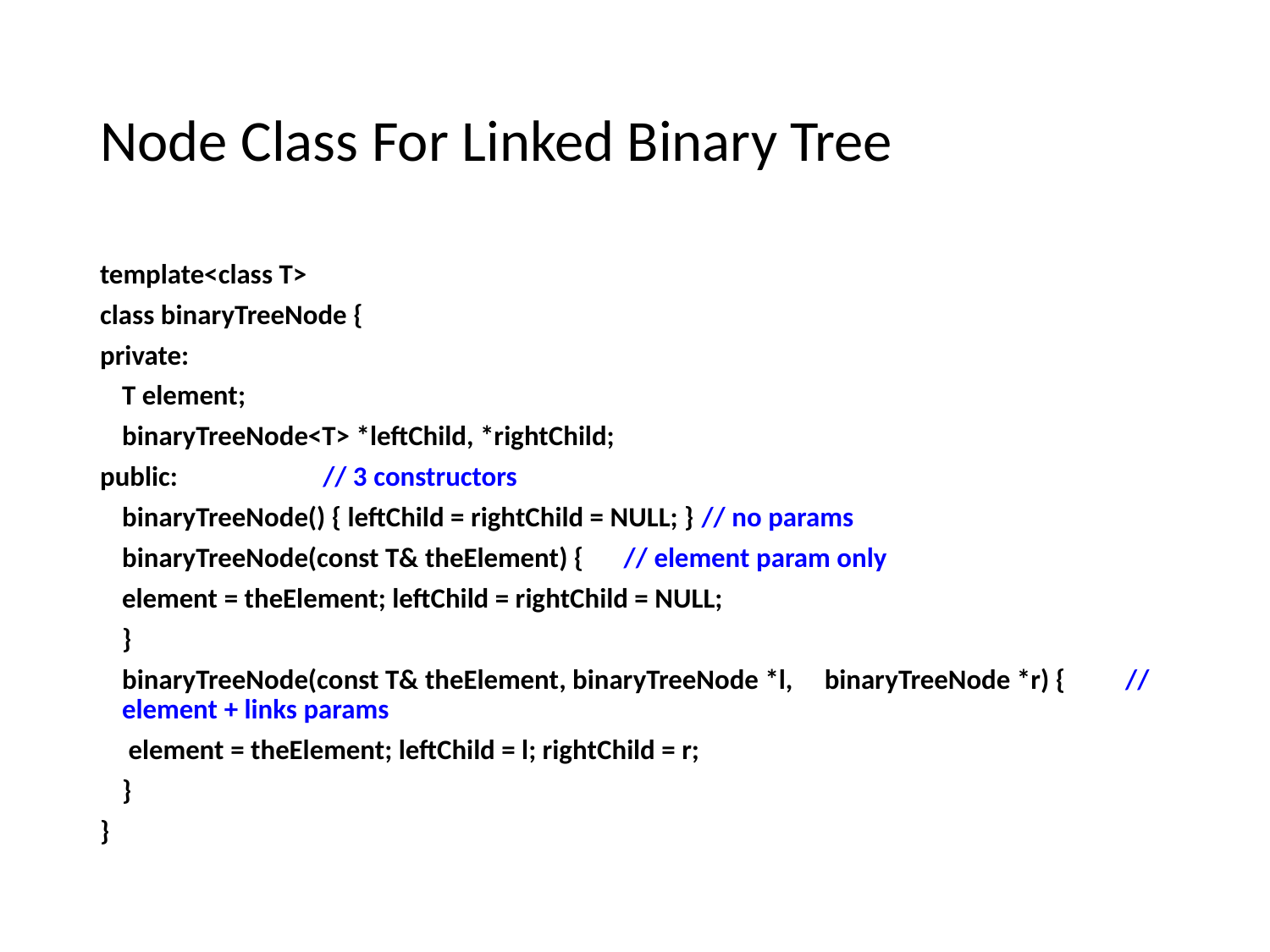

# Node Class For Linked Binary Tree
template<class T>
class binaryTreeNode {
private:
	T element;
	binaryTreeNode<T> *leftChild, *rightChild;
public:						// 3 constructors
	binaryTreeNode() { leftChild = rightChild = NULL; } // no params
	binaryTreeNode(const T& theElement) {	// element param only
		element = theElement; leftChild = rightChild = NULL;
	}
	binaryTreeNode(const T& theElement, binaryTreeNode *l,  			binaryTreeNode *r) {	// element + links params
		 element = theElement; leftChild = l; rightChild = r;
	}
}
28